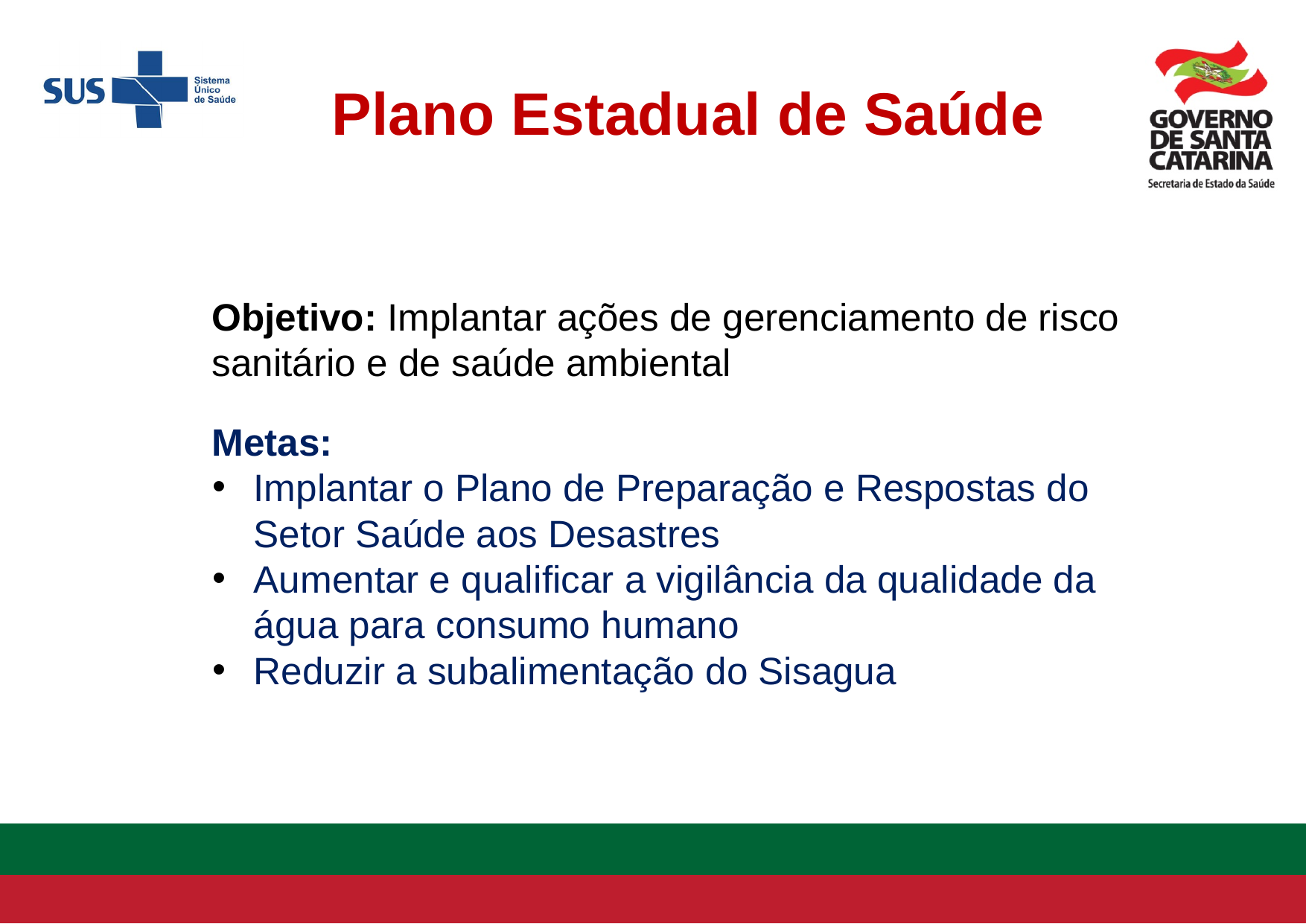

Plano Estadual de Saúde
Objetivo: Implantar ações de gerenciamento de risco sanitário e de saúde ambiental

Metas:
Implantar o Plano de Preparação e Respostas do Setor Saúde aos Desastres
Aumentar e qualificar a vigilância da qualidade da água para consumo humano
Reduzir a subalimentação do Sisagua